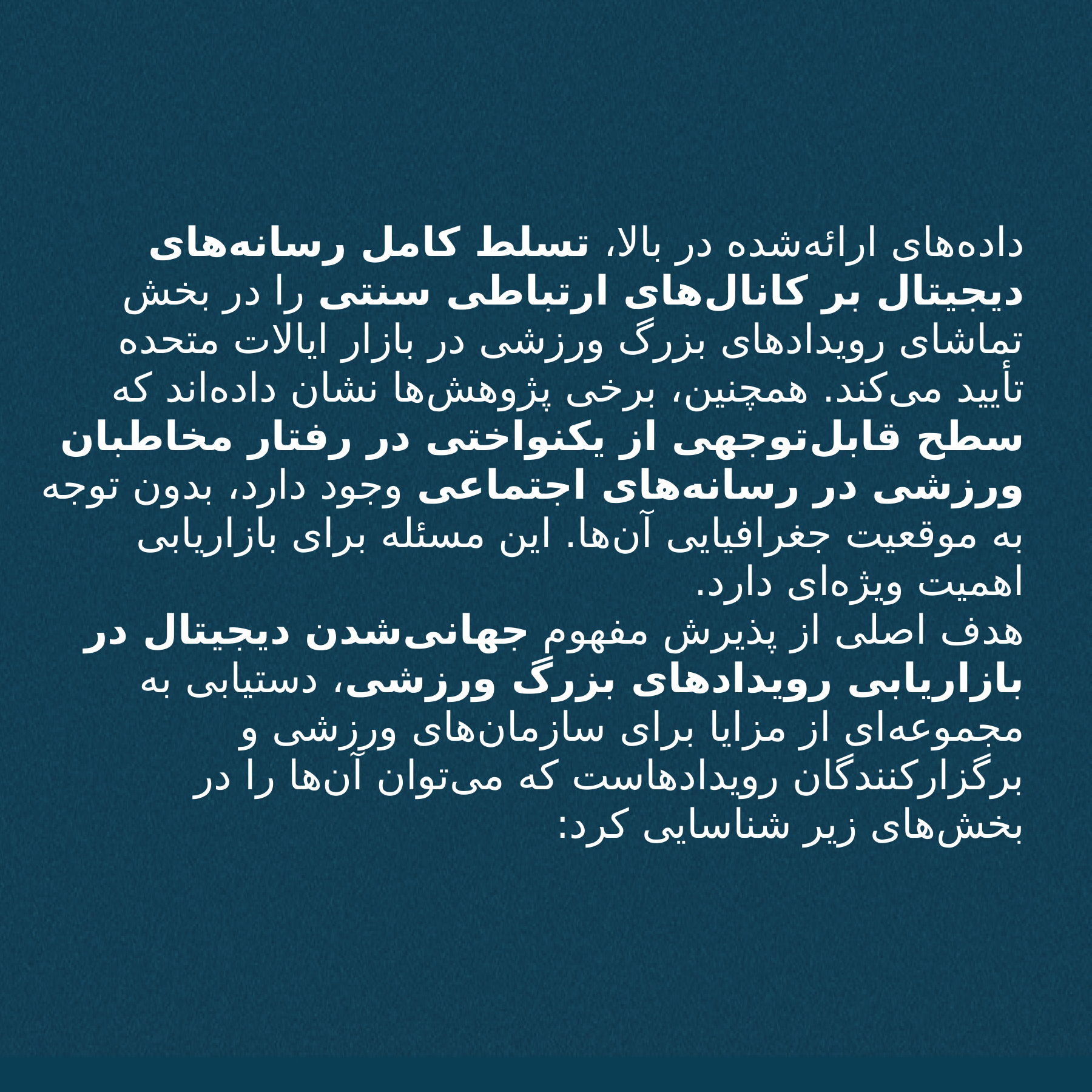

# داده‌های ارائه‌شده در بالا، تسلط کامل رسانه‌های دیجیتال بر کانال‌های ارتباطی سنتی را در بخش تماشای رویدادهای بزرگ ورزشی در بازار ایالات متحده تأیید می‌کند. همچنین، برخی پژوهش‌ها نشان داده‌اند که سطح قابل‌توجهی از یکنواختی در رفتار مخاطبان ورزشی در رسانه‌های اجتماعی وجود دارد، بدون توجه به موقعیت جغرافیایی آن‌ها. این مسئله برای بازاریابی اهمیت ویژه‌ای دارد. هدف اصلی از پذیرش مفهوم جهانی‌شدن دیجیتال در بازاریابی رویدادهای بزرگ ورزشی، دستیابی به مجموعه‌ای از مزایا برای سازمان‌های ورزشی و برگزارکنندگان رویدادهاست که می‌توان آن‌ها را در بخش‌های زیر شناسایی کرد: